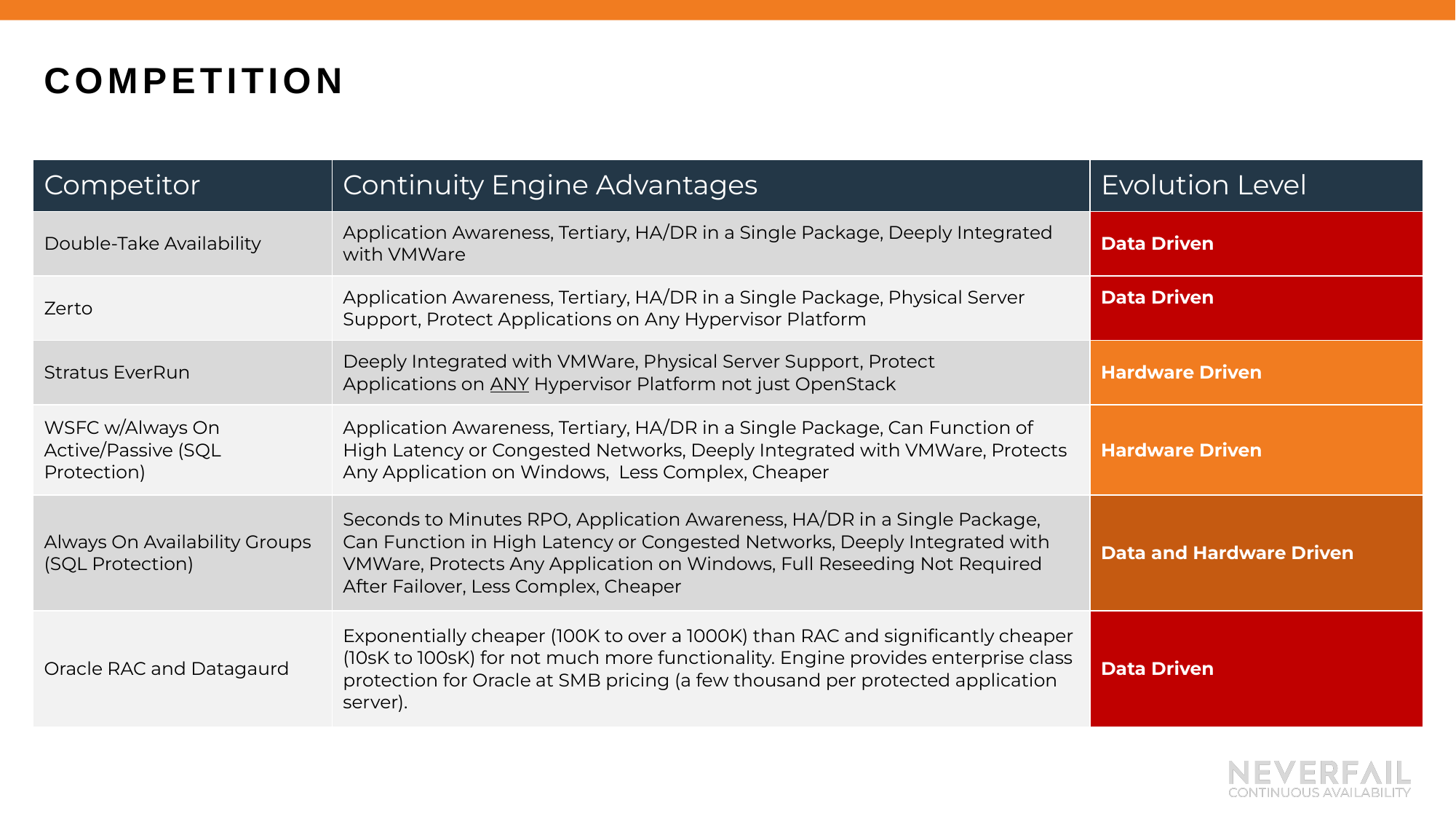

COMPETITION
| Competitor | Continuity Engine Advantages | Evolution Level |
| --- | --- | --- |
| Double-Take Availability | Application Awareness, Tertiary, HA/DR in a Single Package, Deeply Integrated with VMWare | Data Driven |
| Zerto | Application Awareness, Tertiary, HA/DR in a Single Package, Physical Server Support, Protect Applications on Any Hypervisor Platform | Data Driven |
| Stratus EverRun | Deeply Integrated with VMWare, Physical Server Support, Protect Applications on ANY Hypervisor Platform not just OpenStack | Hardware Driven |
| WSFC w/Always On Active/Passive (SQL Protection) | Application Awareness, Tertiary, HA/DR in a Single Package, Can Function of High Latency or Congested Networks, Deeply Integrated with VMWare, Protects Any Application on Windows, Less Complex, Cheaper | Hardware Driven |
| Always On Availability Groups (SQL Protection) | Seconds to Minutes RPO, Application Awareness, HA/DR in a Single Package, Can Function in High Latency or Congested Networks, Deeply Integrated with VMWare, Protects Any Application on Windows, Full Reseeding Not Required After Failover, Less Complex, Cheaper | Data and Hardware Driven |
| Oracle RAC and Datagaurd | Exponentially cheaper (100K to over a 1000K) than RAC and significantly cheaper (10sK to 100sK) for not much more functionality. Engine provides enterprise class protection for Oracle at SMB pricing (a few thousand per protected application server). | Data Driven |